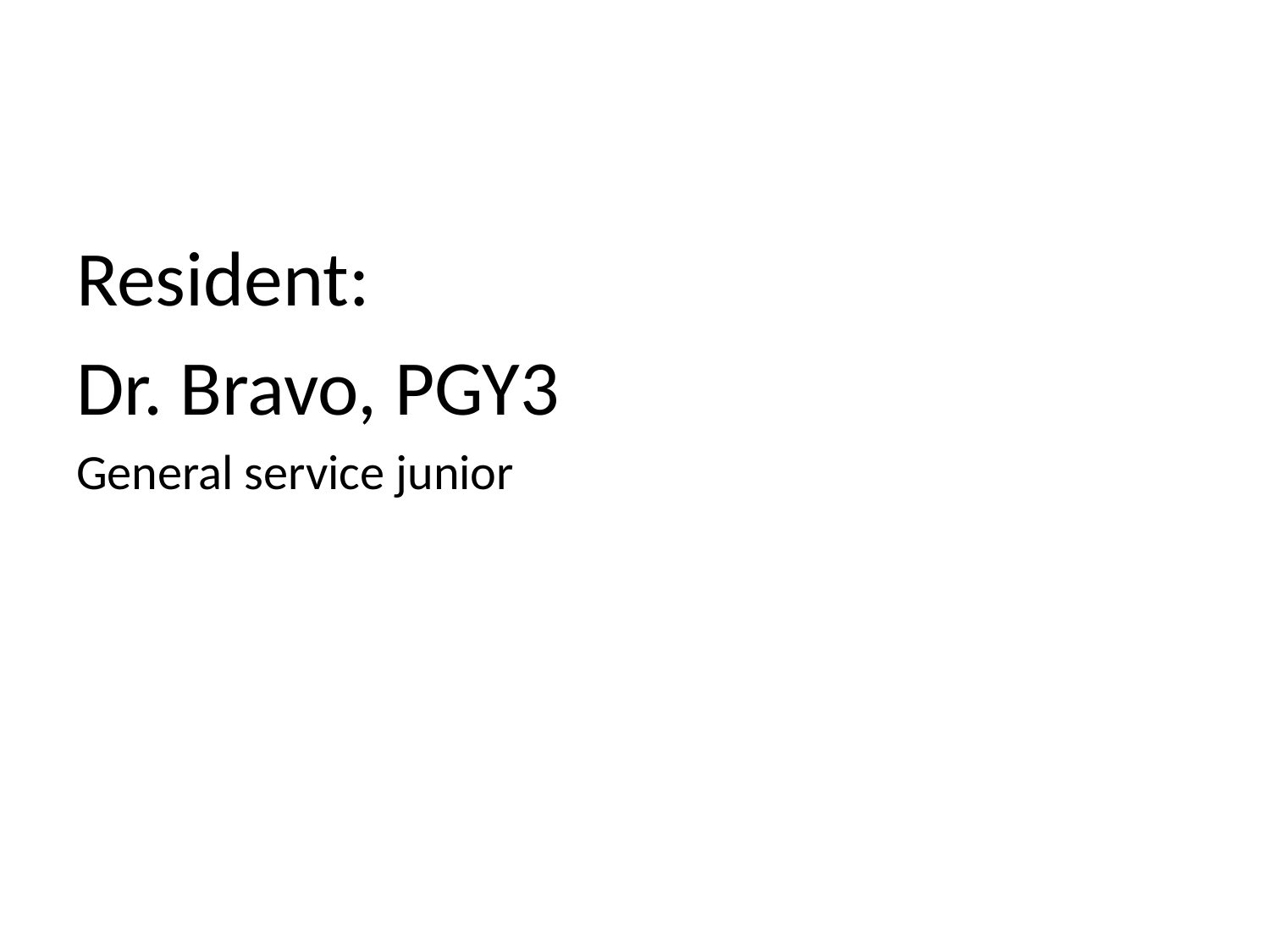

#
Resident:
Dr. Bravo, PGY3
General service junior